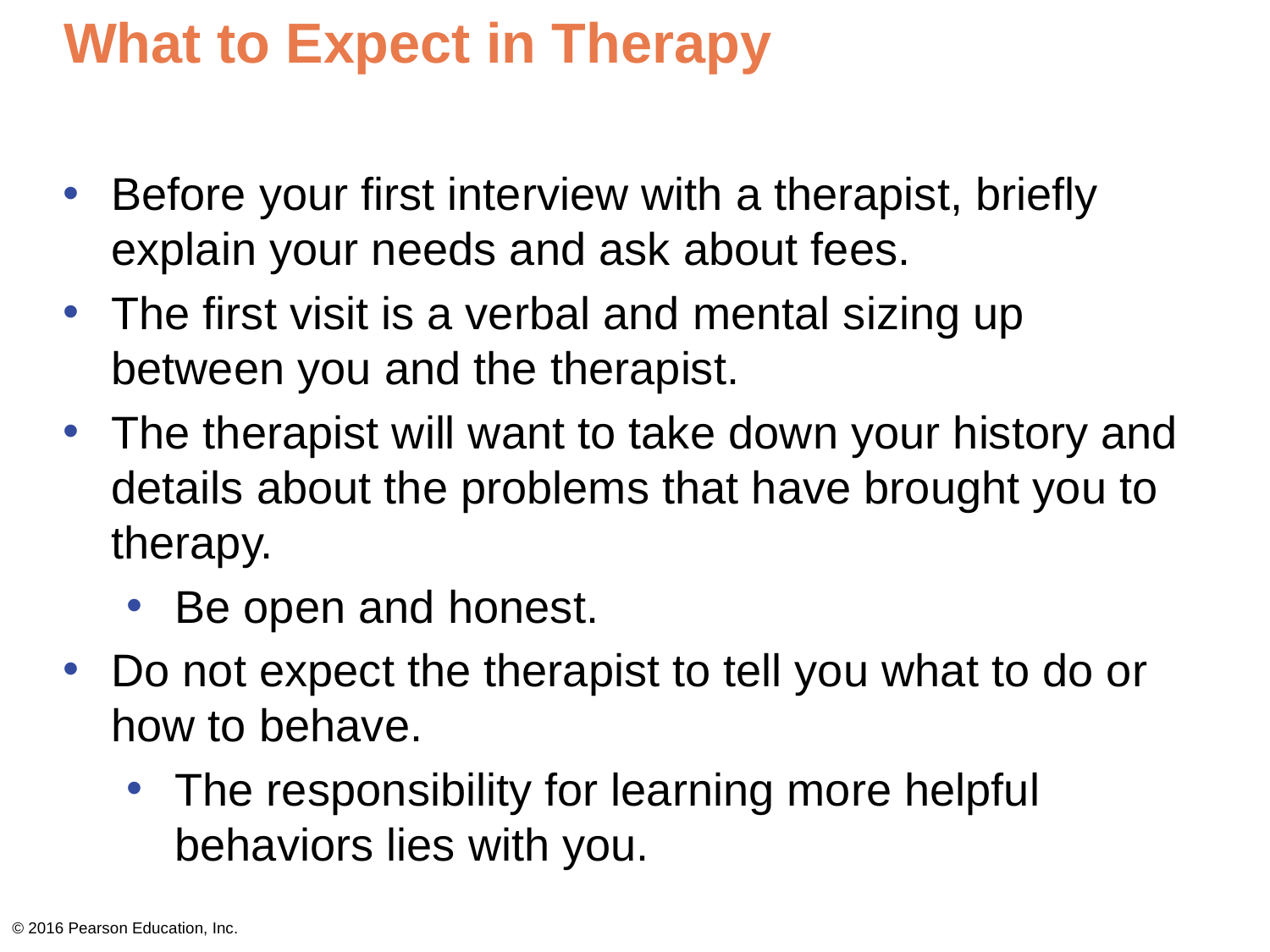

# What to Expect in Therapy
Before your first interview with a therapist, briefly explain your needs and ask about fees.
The first visit is a verbal and mental sizing up between you and the therapist.
The therapist will want to take down your history and details about the problems that have brought you to therapy.
Be open and honest.
Do not expect the therapist to tell you what to do or how to behave.
The responsibility for learning more helpful behaviors lies with you.
© 2016 Pearson Education, Inc.